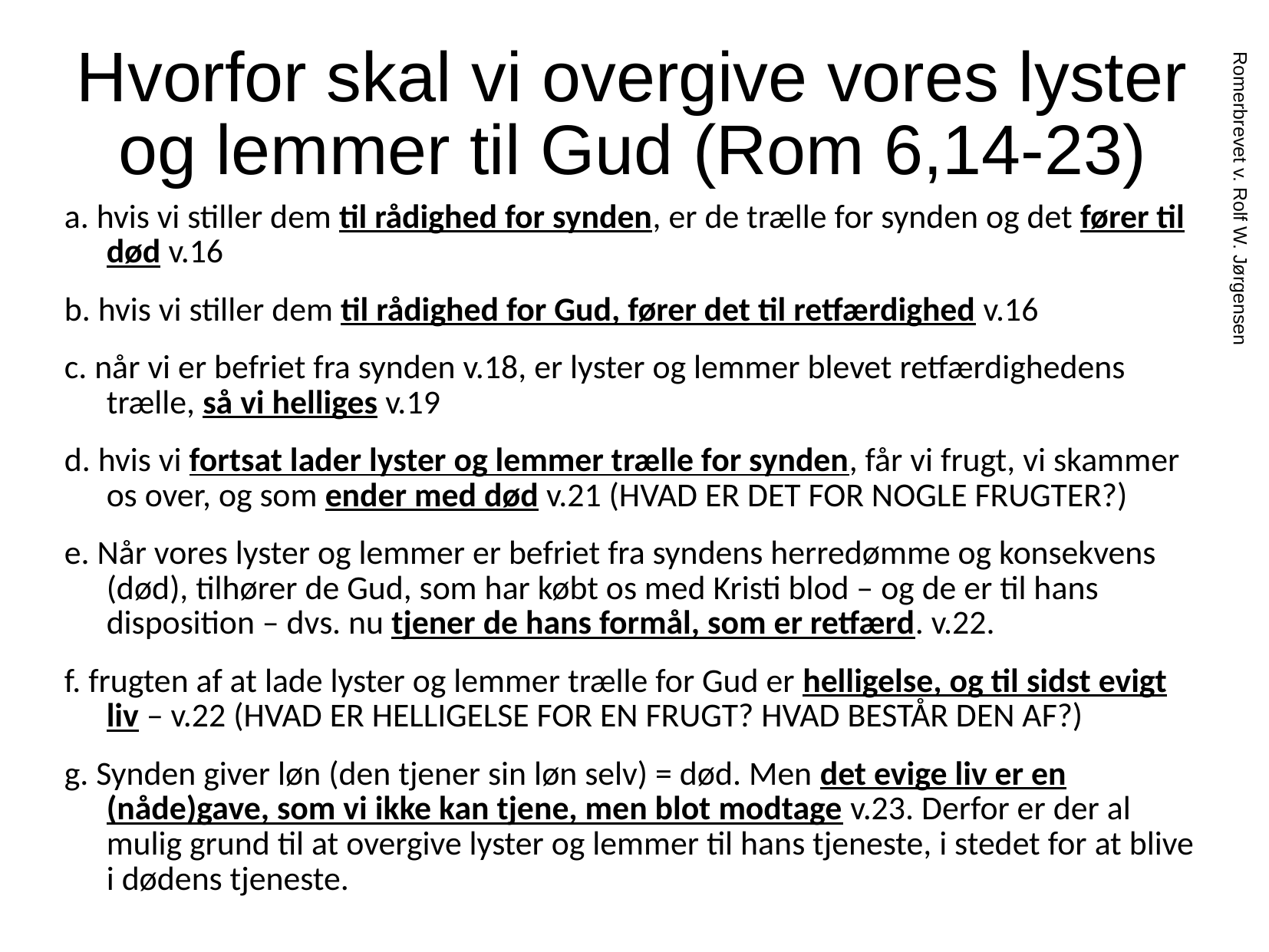

# Hvorfor skal vi overgive vores lyster og lemmer til Gud (Rom 6,14-23)
a. hvis vi stiller dem til rådighed for synden, er de trælle for synden og det fører til død v.16
b. hvis vi stiller dem til rådighed for Gud, fører det til retfærdighed v.16
c. når vi er befriet fra synden v.18, er lyster og lemmer blevet retfærdighedens trælle, så vi helliges v.19
d. hvis vi fortsat lader lyster og lemmer trælle for synden, får vi frugt, vi skammer os over, og som ender med død v.21 (HVAD ER DET FOR NOGLE FRUGTER?)
e. Når vores lyster og lemmer er befriet fra syndens herredømme og konsekvens (død), tilhører de Gud, som har købt os med Kristi blod – og de er til hans disposition – dvs. nu tjener de hans formål, som er retfærd. v.22.
f. frugten af at lade lyster og lemmer trælle for Gud er helligelse, og til sidst evigt liv – v.22 (HVAD ER HELLIGELSE FOR EN FRUGT? HVAD BESTÅR DEN AF?)
g. Synden giver løn (den tjener sin løn selv) = død. Men det evige liv er en (nåde)gave, som vi ikke kan tjene, men blot modtage v.23. Derfor er der al mulig grund til at overgive lyster og lemmer til hans tjeneste, i stedet for at blive i dødens tjeneste.